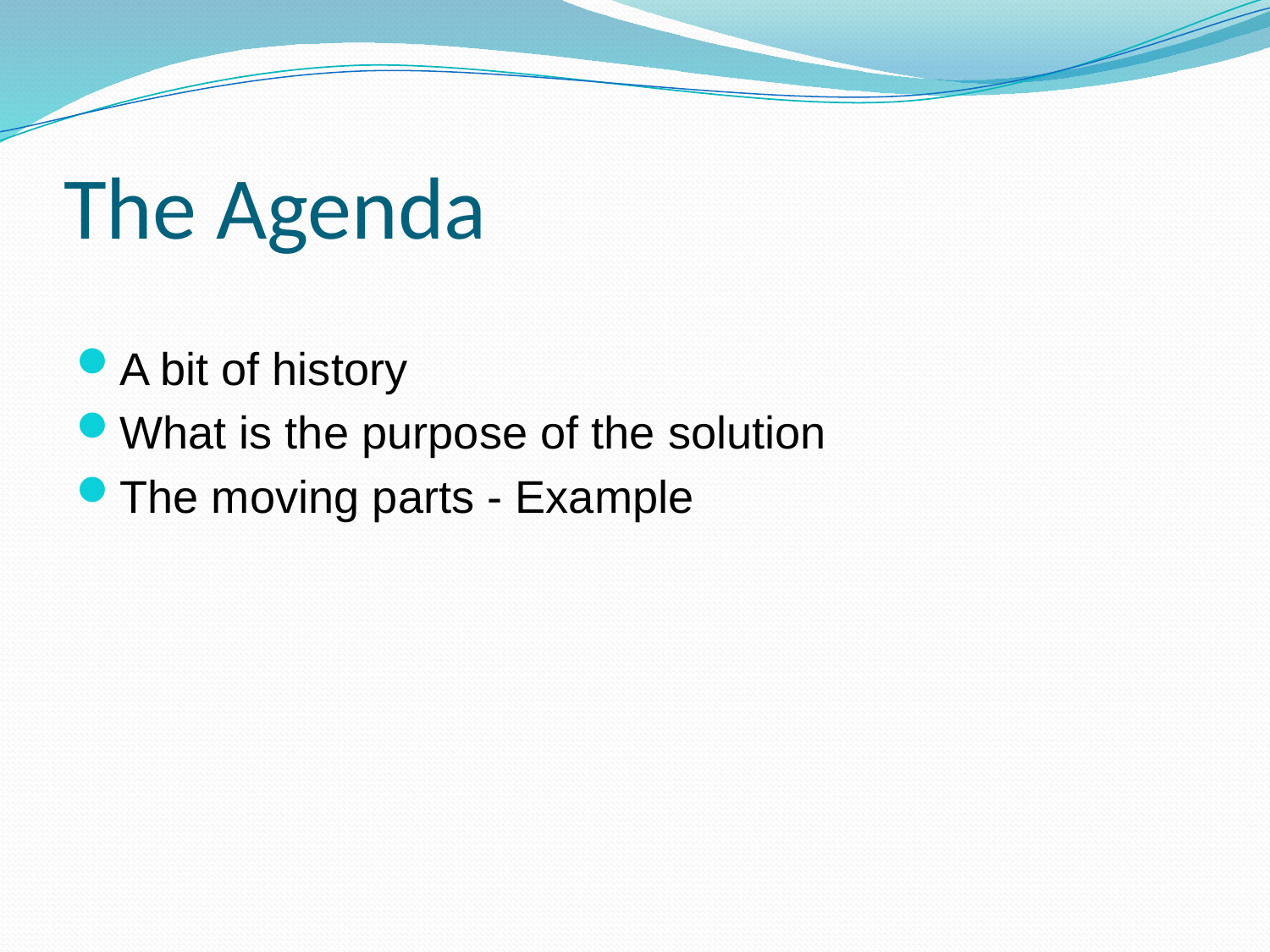

# The Agenda

A bit of history
What is the purpose of the solution
The moving parts - Example